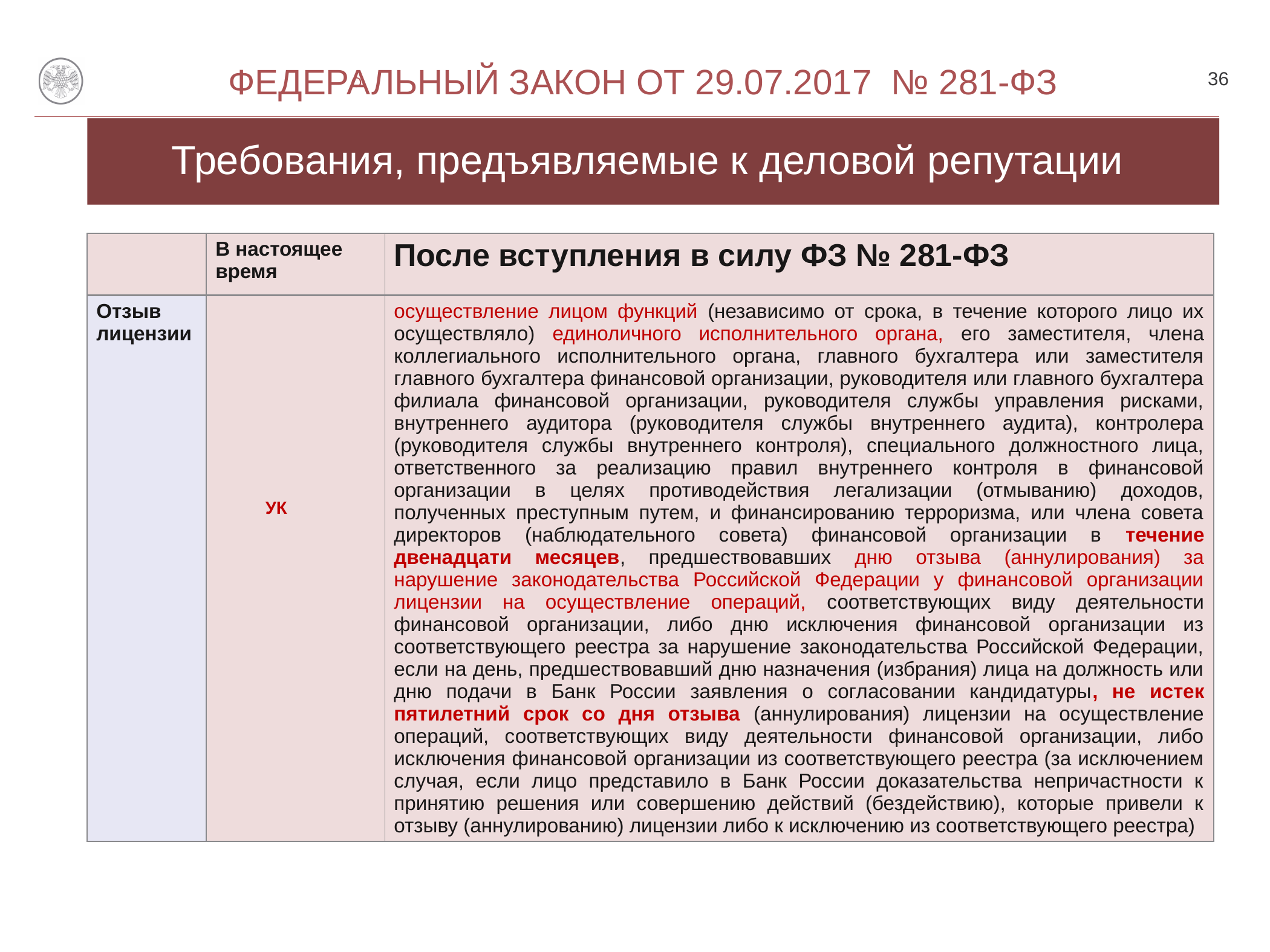

36
 Федеральный закон от 29.07.2017  № 281-ФЗ
О
# Требования, предъявляемые к деловой репутации
|  | В настоящее время | После вступления в силу ФЗ № 281-ФЗ |
| --- | --- | --- |
| Отзыв лицензии | УК | осуществление лицом функций (независимо от срока, в течение которого лицо их осуществляло) единоличного исполнительного органа, его заместителя, члена коллегиального исполнительного органа, главного бухгалтера или заместителя главного бухгалтера финансовой организации, руководителя или главного бухгалтера филиала финансовой организации, руководителя службы управления рисками, внутреннего аудитора (руководителя службы внутреннего аудита), контролера (руководителя службы внутреннего контроля), специального должностного лица, ответственного за реализацию правил внутреннего контроля в финансовой организации в целях противодействия легализации (отмыванию) доходов, полученных преступным путем, и финансированию терроризма, или члена совета директоров (наблюдательного совета) финансовой организации в течение двенадцати месяцев, предшествовавших дню отзыва (аннулирования) за нарушение законодательства Российской Федерации у финансовой организации лицензии на осуществление операций, соответствующих виду деятельности финансовой организации, либо дню исключения финансовой организации из соответствующего реестра за нарушение законодательства Российской Федерации, если на день, предшествовавший дню назначения (избрания) лица на должность или дню подачи в Банк России заявления о согласовании кандидатуры, не истек пятилетний срок со дня отзыва (аннулирования) лицензии на осуществление операций, соответствующих виду деятельности финансовой организации, либо исключения финансовой организации из соответствующего реестра (за исключением случая, если лицо представило в Банк России доказательства непричастности к принятию решения или совершению действий (бездействию), которые привели к отзыву (аннулированию) лицензии либо к исключению из соответствующего реестра) |